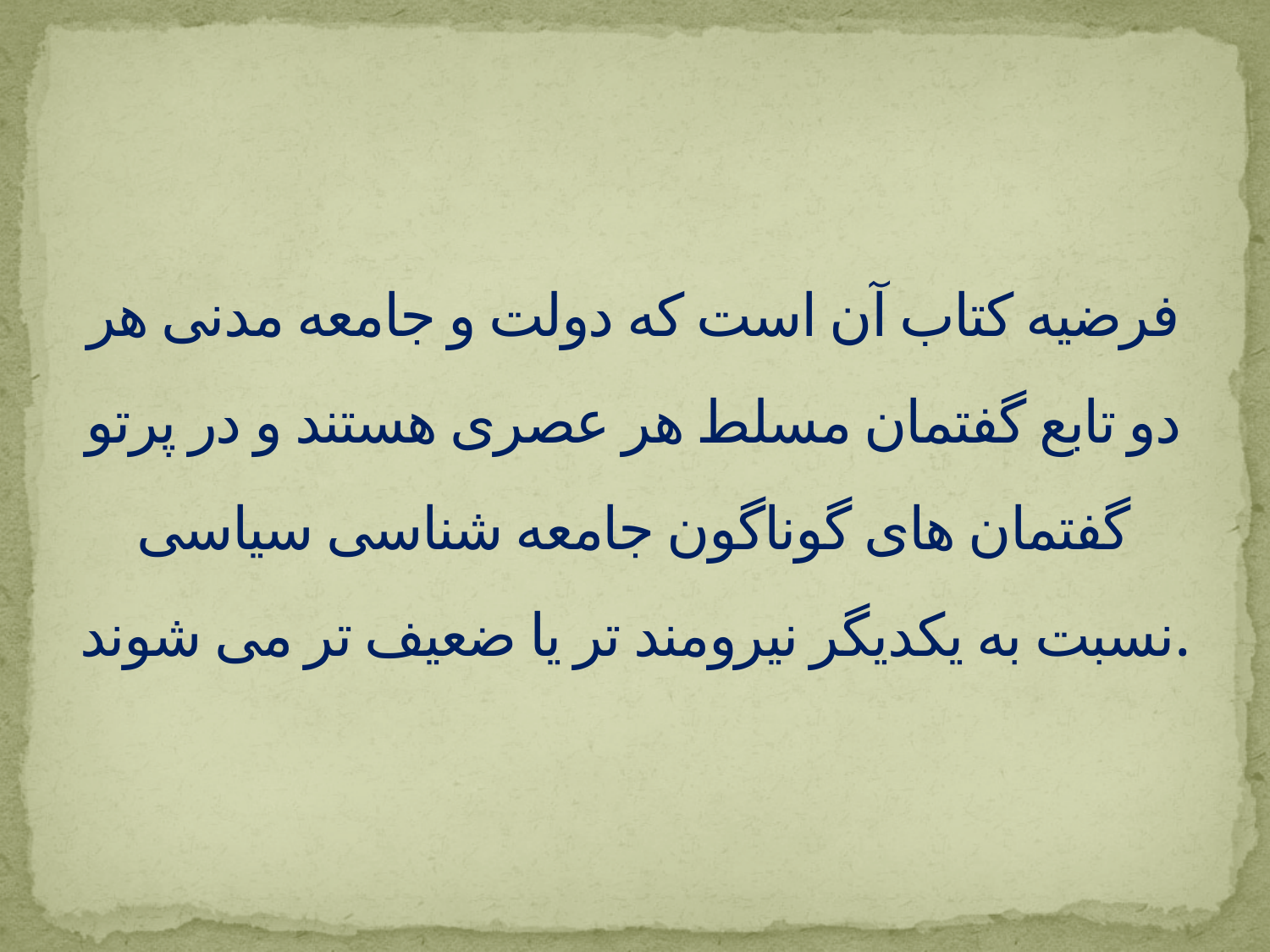

# فرضیه کتاب آن است که دولت و جامعه مدنی هر دو تابع گفتمان مسلط هر عصری هستند و در پرتو گفتمان های گوناگون جامعه شناسی سیاسی نسبت به یکدیگر نیرومند تر یا ضعیف تر می شوند.